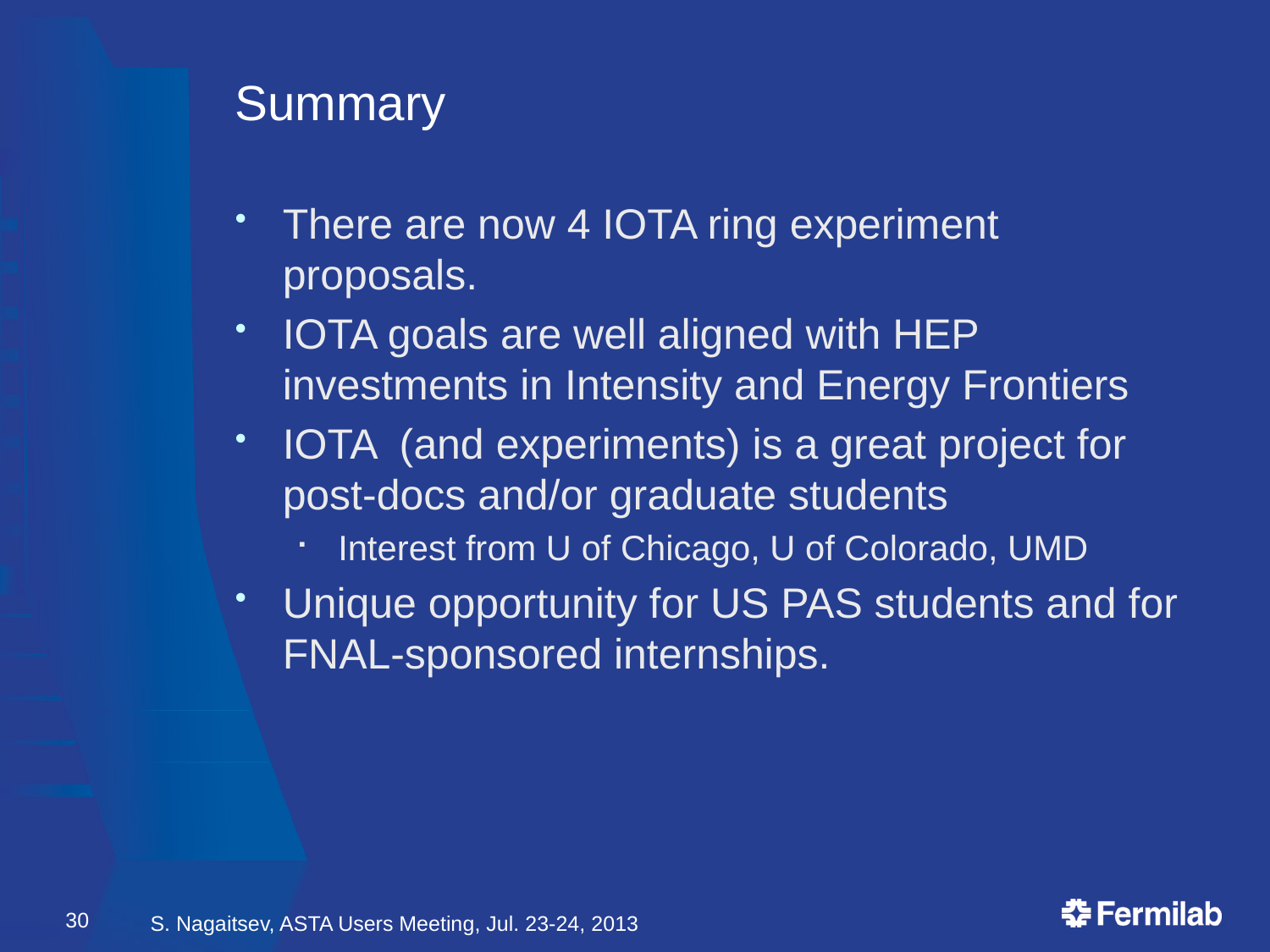

# Summary
There are now 4 IOTA ring experiment proposals.
IOTA goals are well aligned with HEP investments in Intensity and Energy Frontiers
IOTA  (and experiments) is a great project for  post-docs and/or graduate students
Interest from U of Chicago, U of Colorado, UMD
Unique opportunity for US PAS students and for FNAL-sponsored internships.
30
S. Nagaitsev, ASTA Users Meeting, Jul. 23-24, 2013